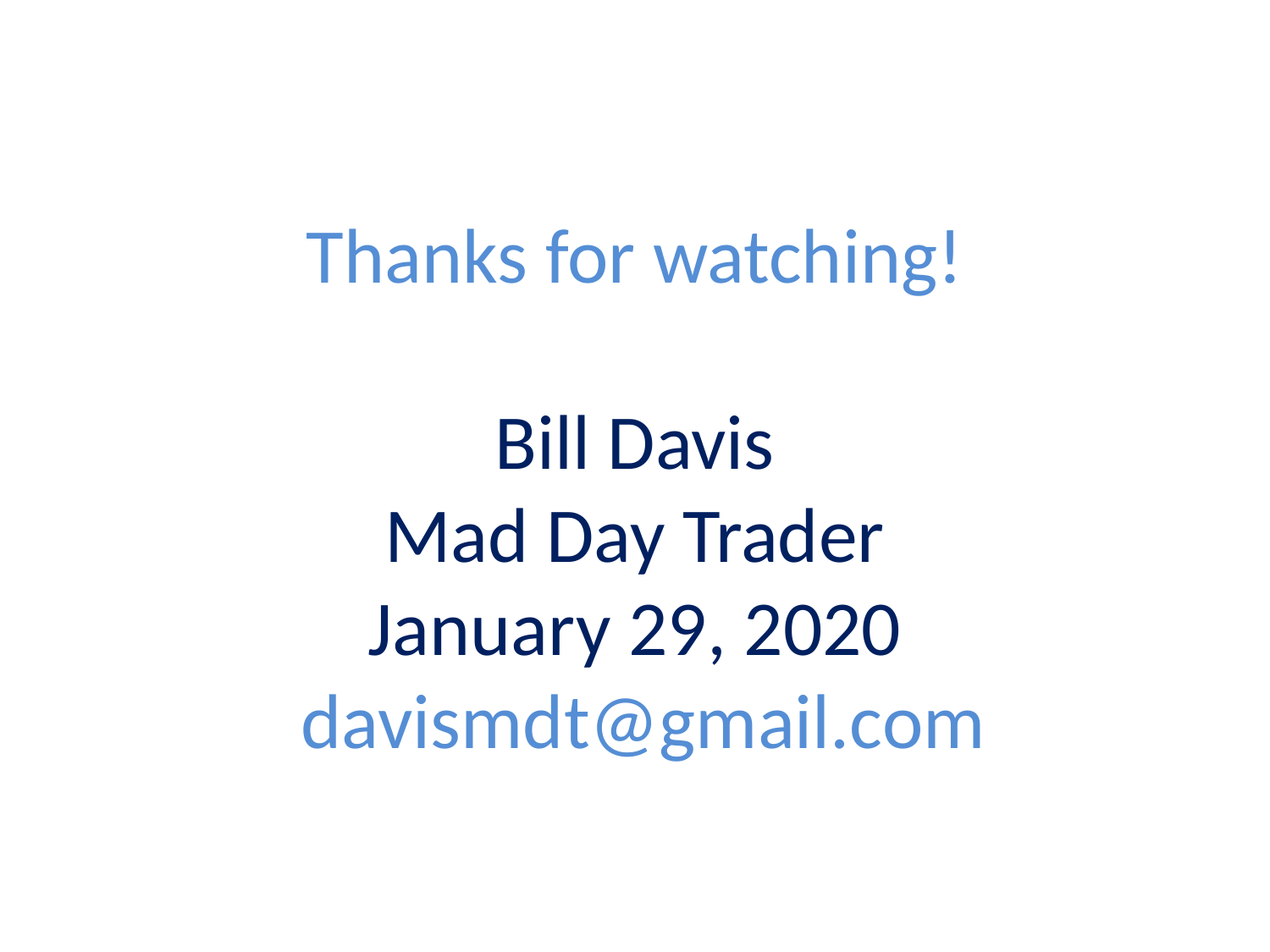

# Thanks for watching! Bill Davis Mad Day Trader January 29, 2020 davismdt@gmail.com